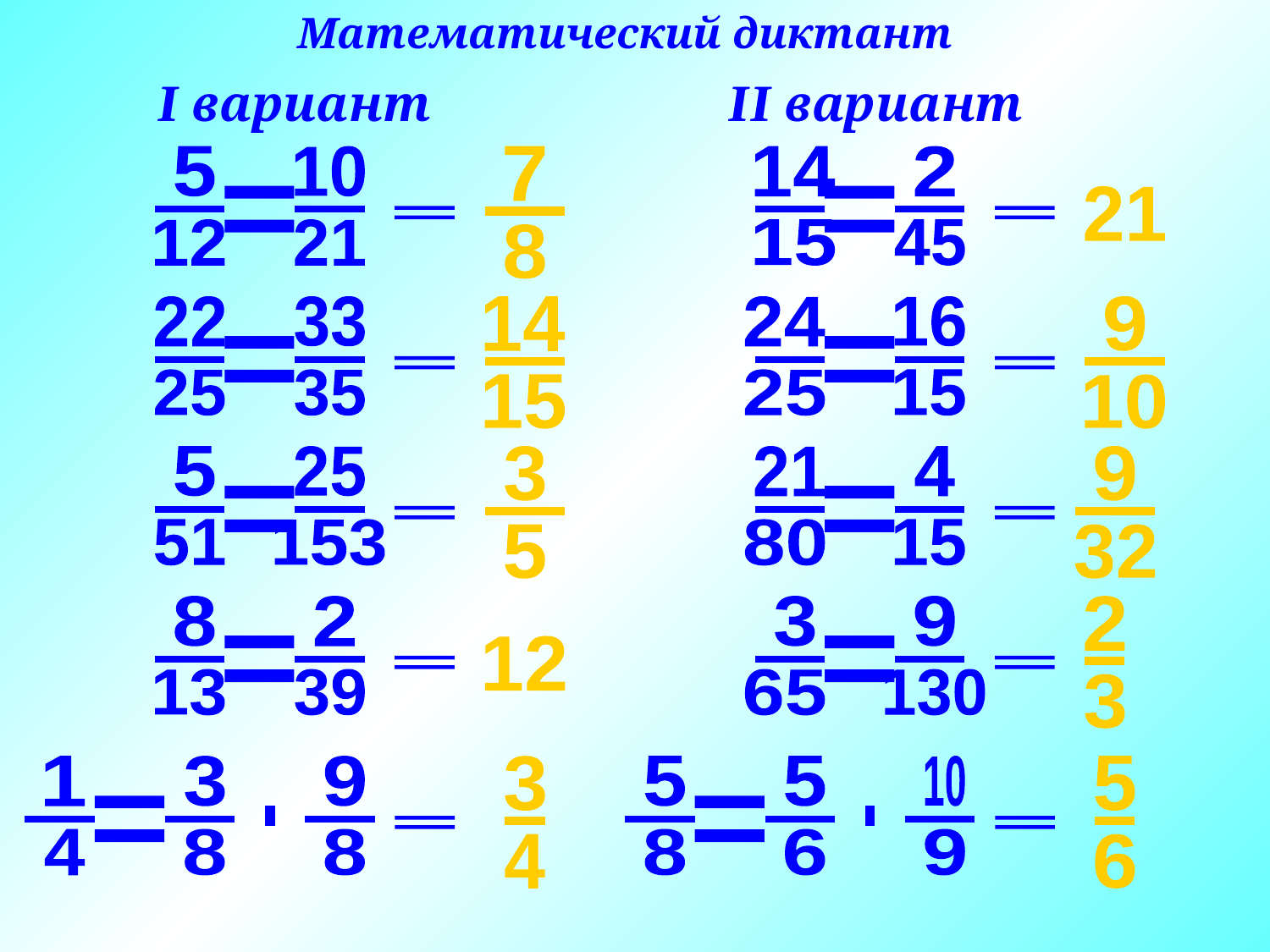

Математический диктант
I вариант
II вариант
5
10
 :
_
_
=
12
21
7
_
8
14
2
 :
_
_
=
15
45
21
22
33
 :
_
_
=
25
35
14
_
15
24
16
 :
_
_
=
25
15
9
_
10
5
25
 :
_
_
=
51
153
3
_
5
21
4
 :
_
_
=
80
15
9
_
32
8
2
 :
_
_
=
13
39
3
9
 :
_
_
=
65
130
2
_
3
12
1
3
9
 :
.
_
_
_
=
4
8
8
3
_
4
5
5
10
 :
.
_
_
_
=
8
6
9
5
_
6